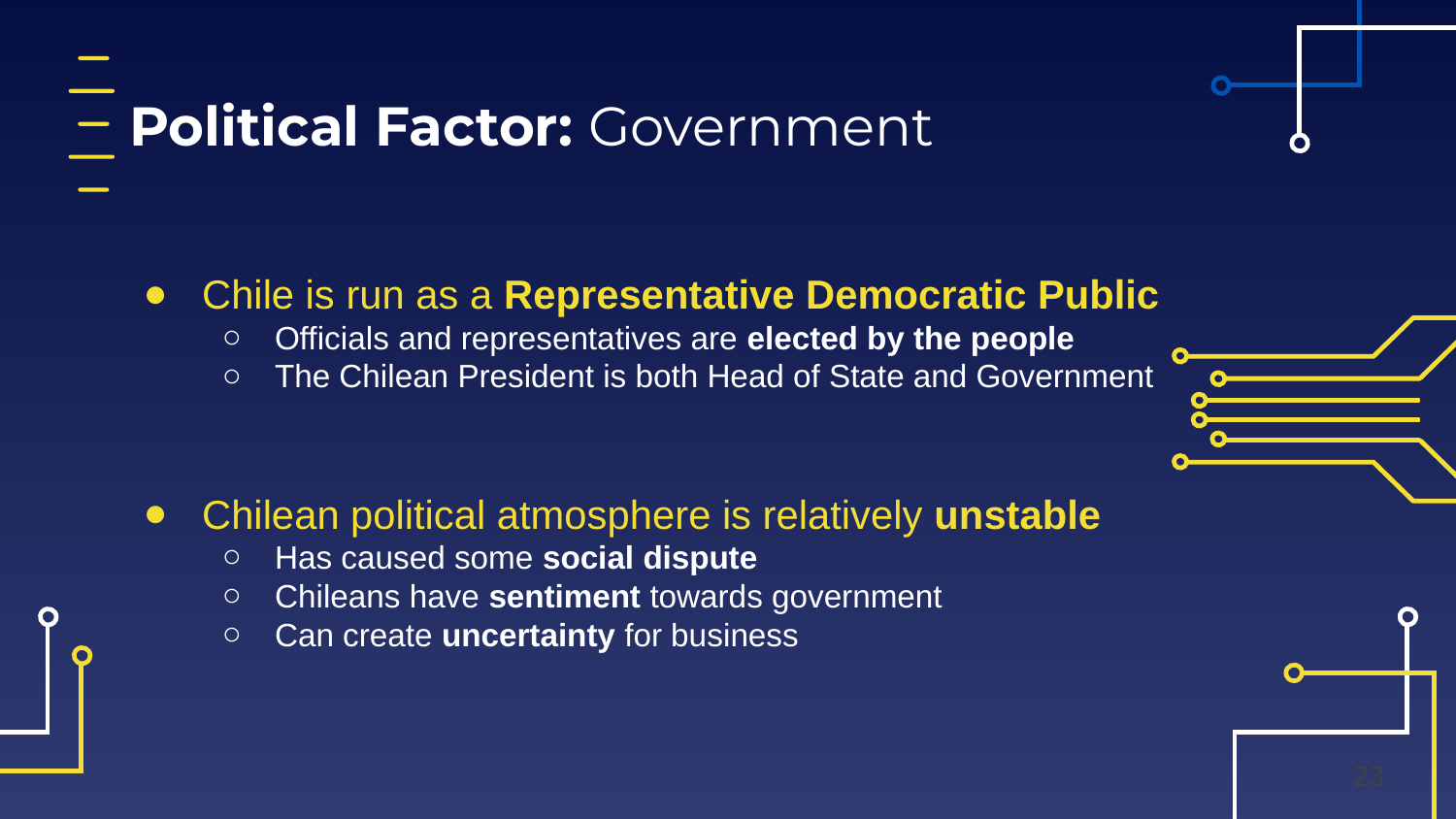

# Political Factor: Government
Chile is run as a Representative Democratic Public
Officials and representatives are elected by the people
The Chilean President is both Head of State and Government

Chilean political atmosphere is relatively unstable
Has caused some social dispute
Chileans have sentiment towards government
Can create uncertainty for business

23